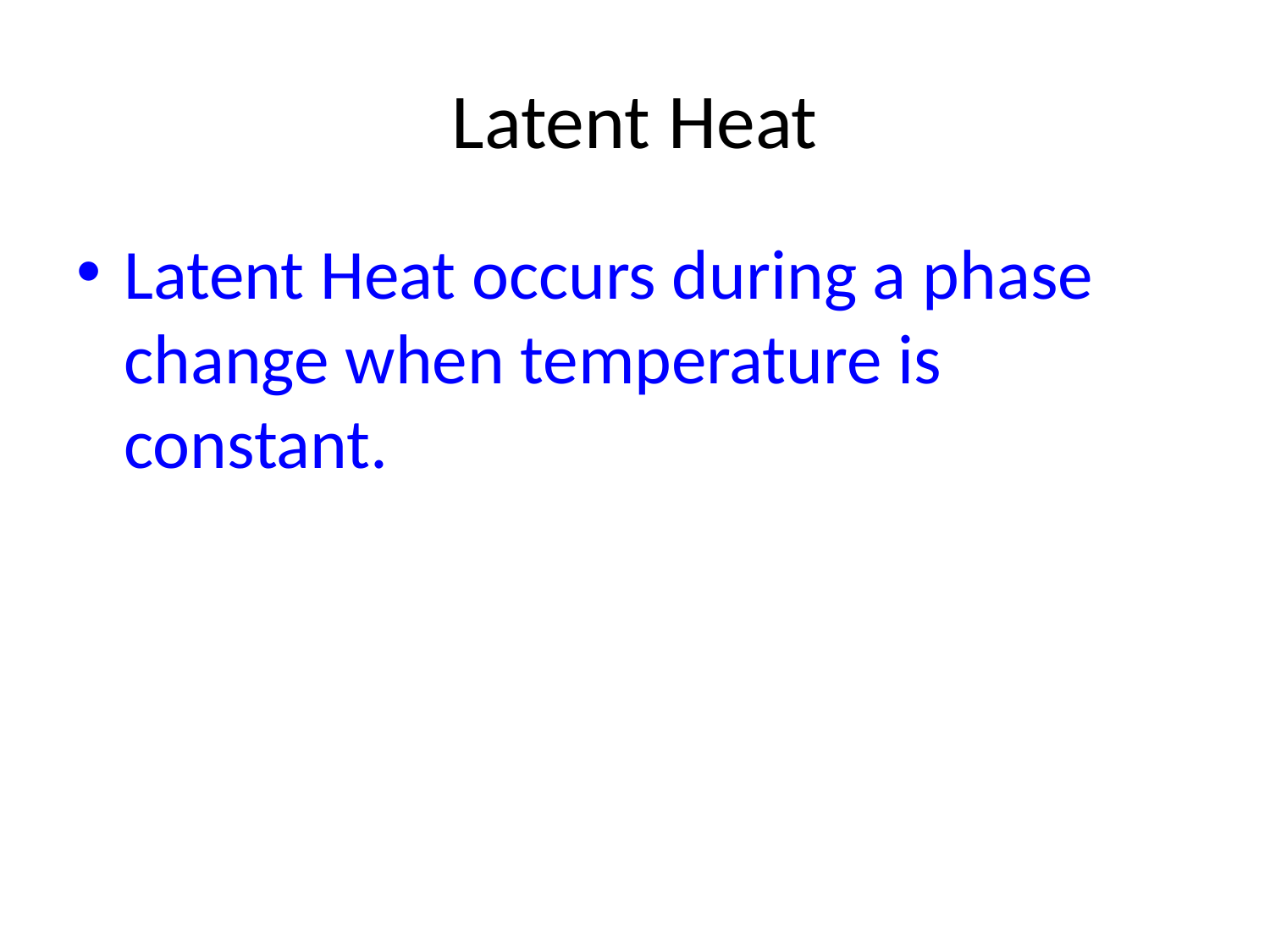

# Latent Heat
Latent Heat occurs during a phase change when temperature is constant.